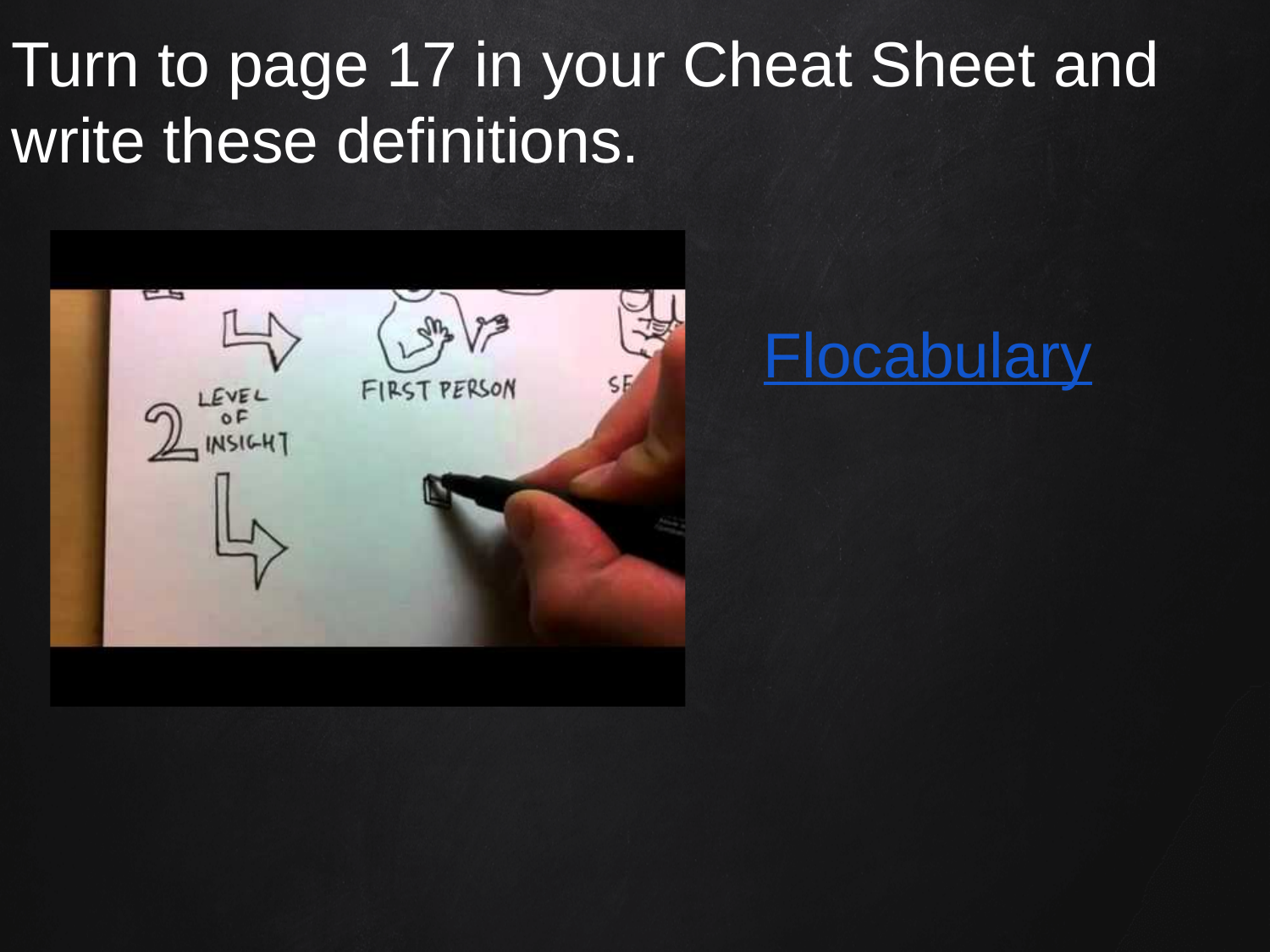

# Turn to page 17 in your Cheat Sheet and write these definitions.

Flocabulary